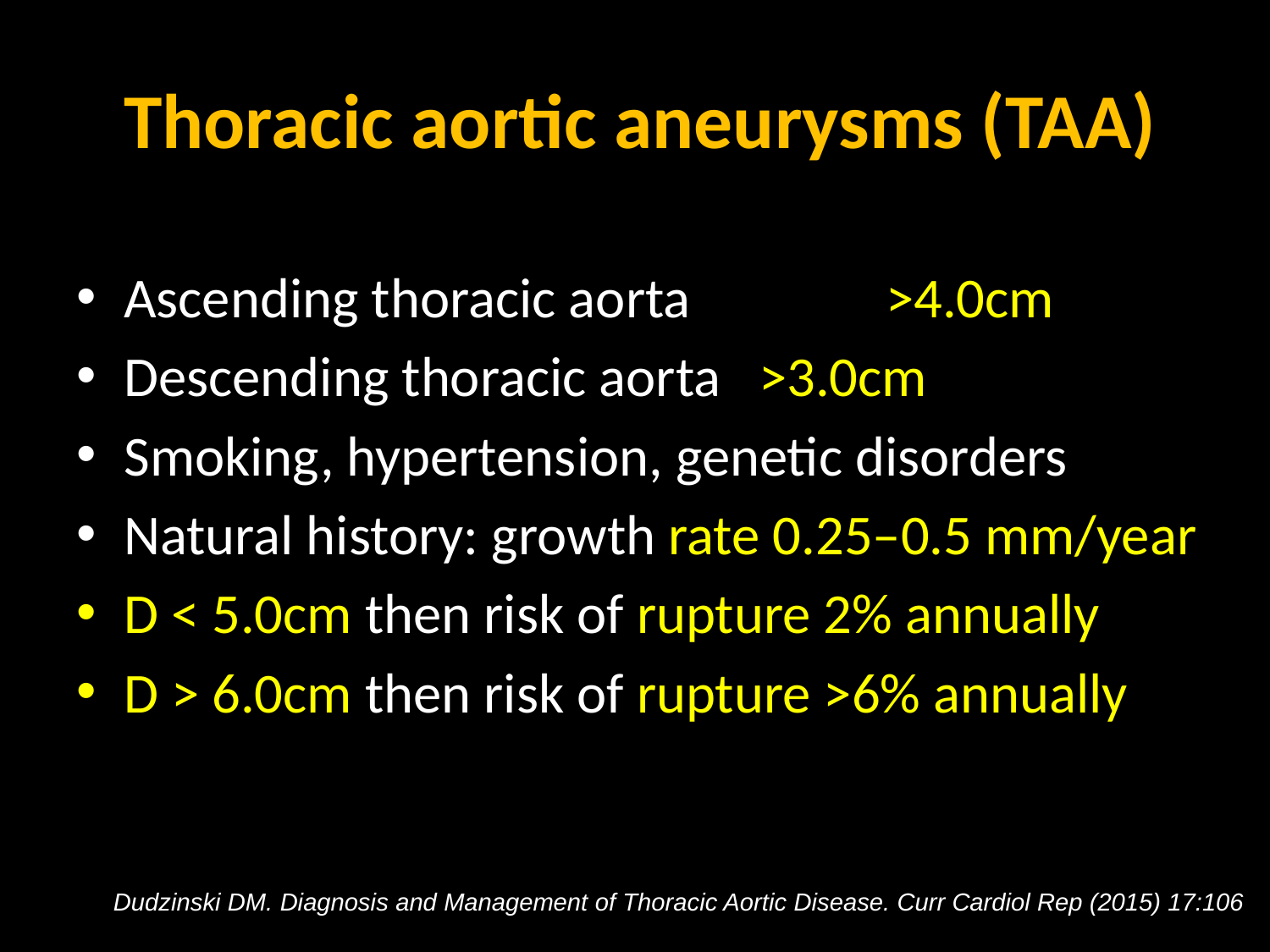

# Thoracic aortic aneurysms (TAA)
Ascending thoracic aorta 		>4.0cm
Descending thoracic aorta 	>3.0cm
Smoking, hypertension, genetic disorders
Natural history: growth rate 0.25–0.5 mm/year
D < 5.0cm then risk of rupture 2% annually
D > 6.0cm then risk of rupture >6% annually

Dudzinski DM. Diagnosis and Management of Thoracic Aortic Disease. Curr Cardiol Rep (2015) 17:106